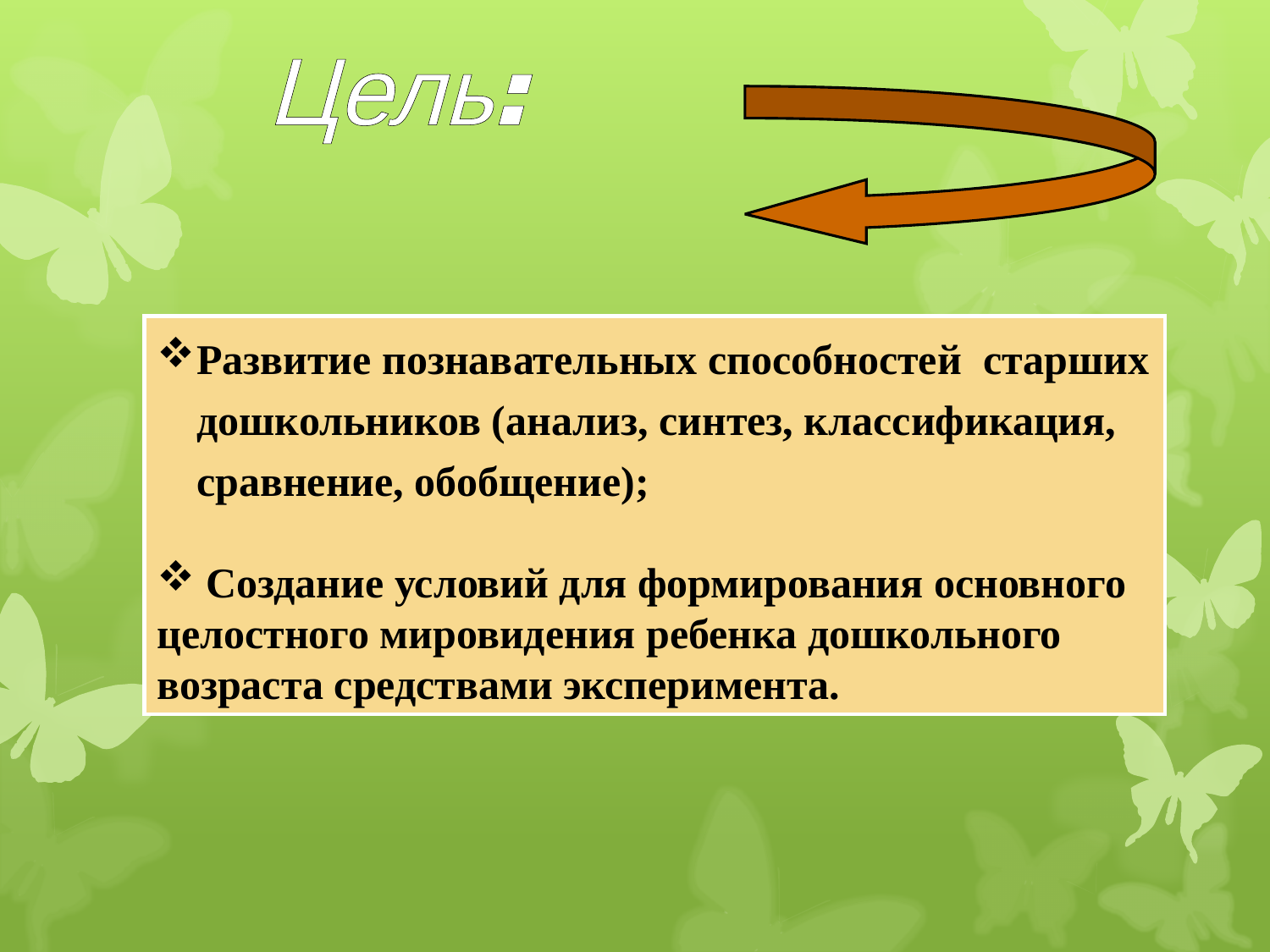

Цель:

Развитие познавательных способностей  старших дошкольников (анализ, синтез, классификация, сравнение, обобщение);

 Создание условий для формирования основного целостного мировидения ребенка дошкольного возраста средствами эксперимента.